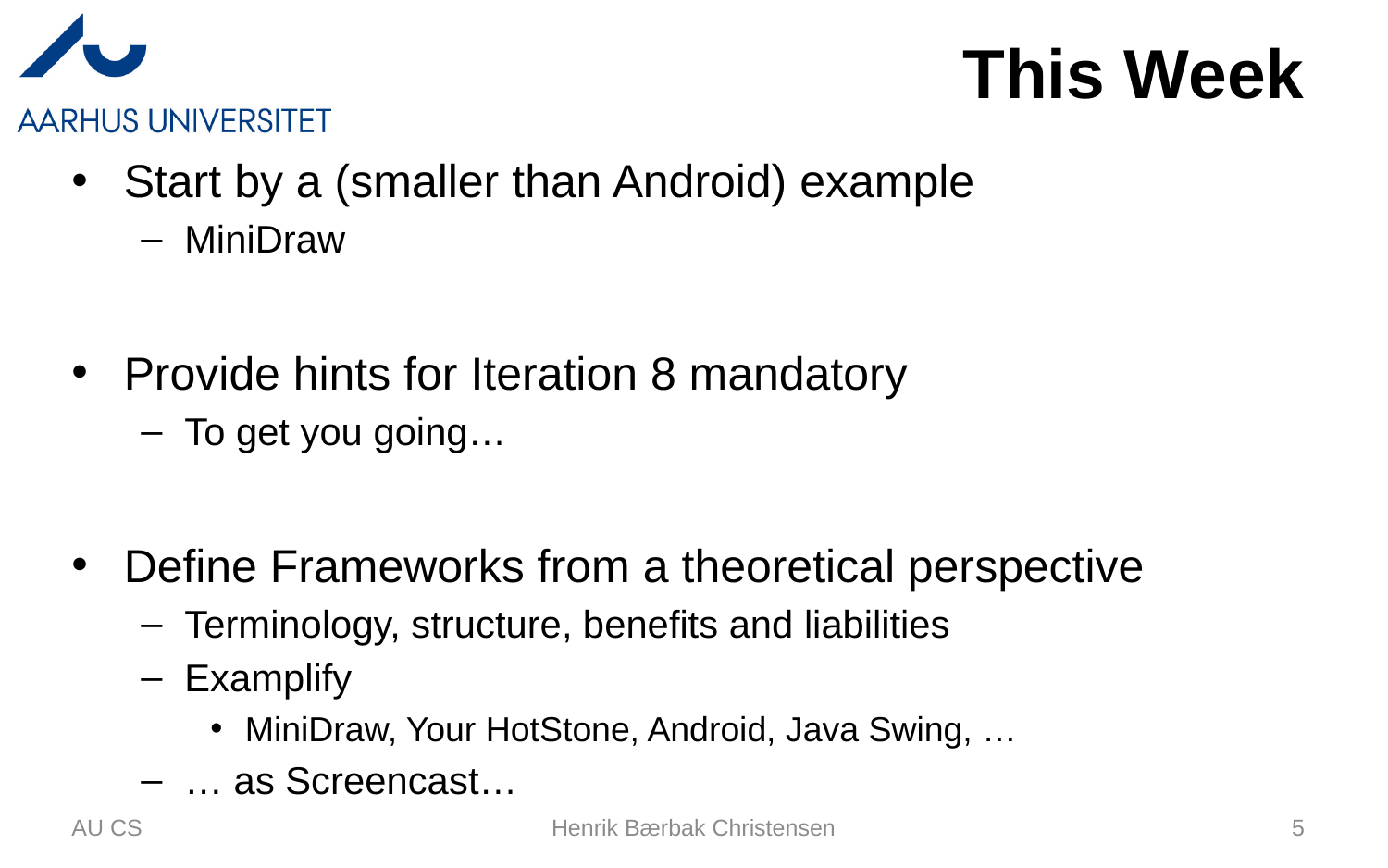

# This Week
Start by a (smaller than Android) example
MiniDraw

Provide hints for Iteration 8 mandatory
To get you going…

Define Frameworks from a theoretical perspective
Terminology, structure, benefits and liabilities
Examplify
MiniDraw, Your HotStone, Android, Java Swing, …
… as Screencast…
AU CS
Henrik Bærbak Christensen
5